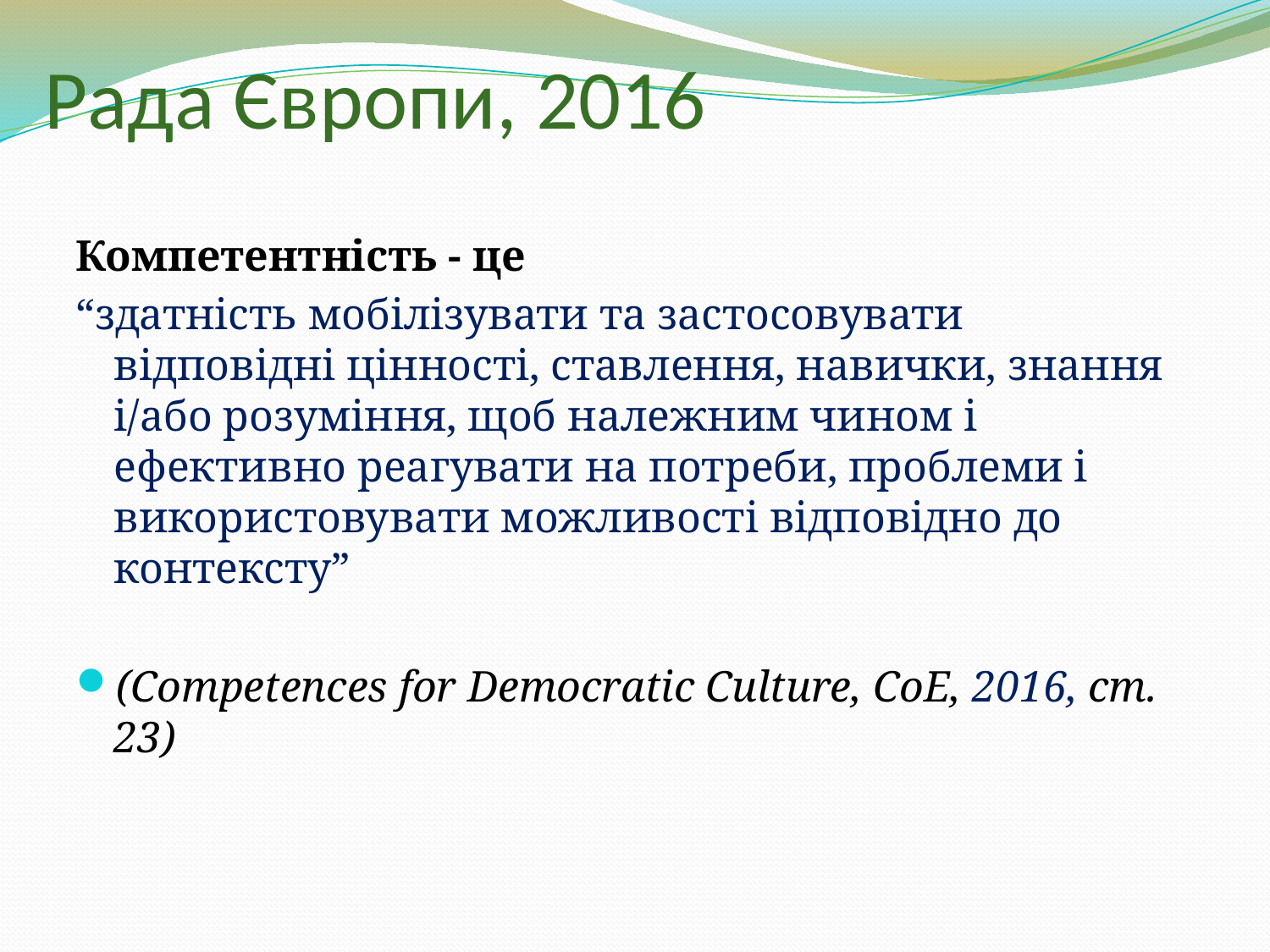

# Рада Європи, 2016
Компетентність - це
“здатність мобілізувати та застосовувати відповідні цінності, ставлення, навички, знання і/або розуміння, щоб належним чином і ефективно реагувати на потреби, проблеми і використовувати можливості відповідно до контексту”

(Сompetences for Democratic Culture, CoE, 2016, ст. 23)